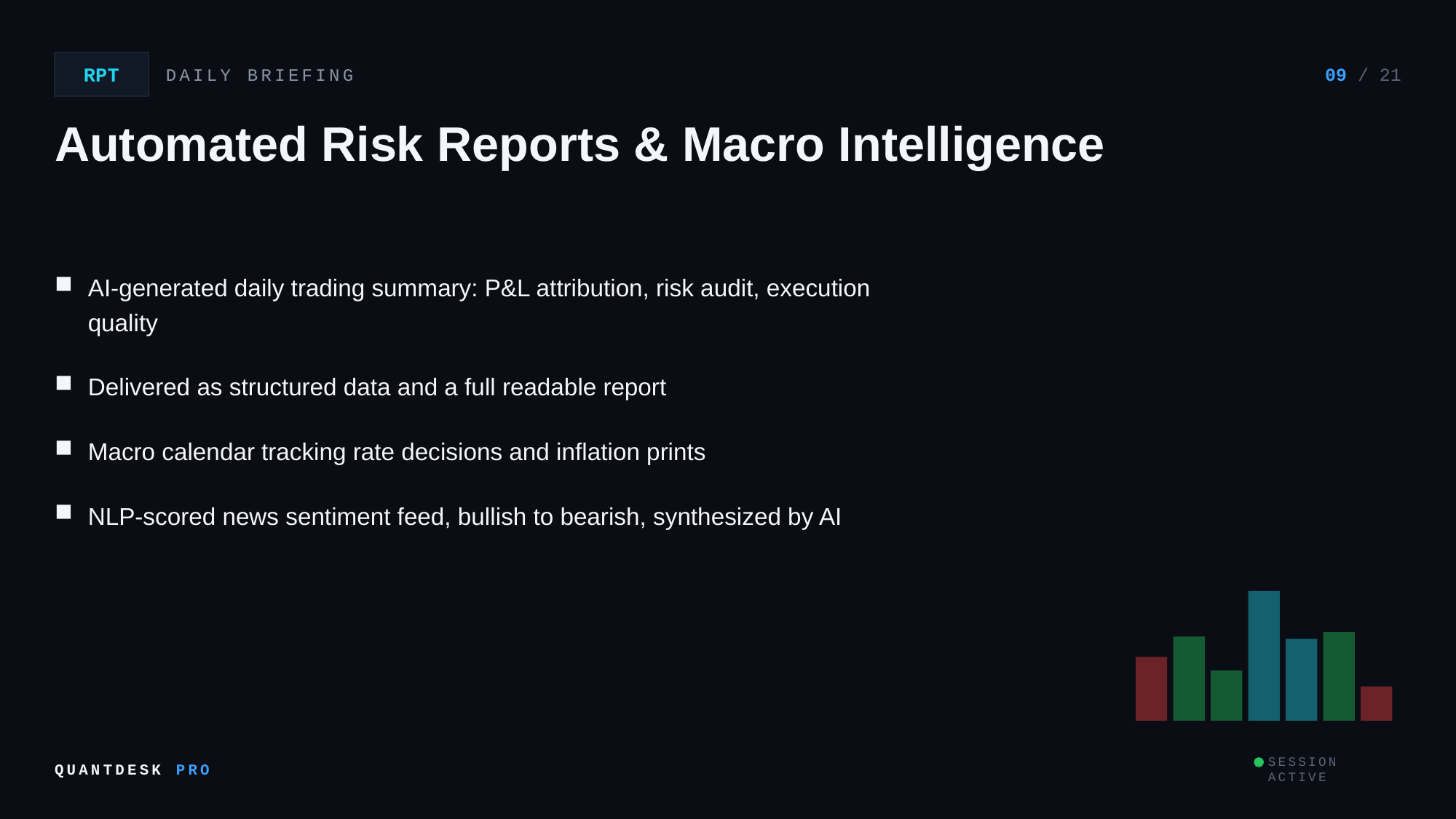

RPT
DAILY BRIEFING
09 / 21
Automated Risk Reports & Macro Intelligence
AI-generated daily trading summary: P&L attribution, risk audit, execution quality
Delivered as structured data and a full readable report
Macro calendar tracking rate decisions and inflation prints
NLP-scored news sentiment feed, bullish to bearish, synthesized by AI

QUANTDESK PRO
SESSION ACTIVE